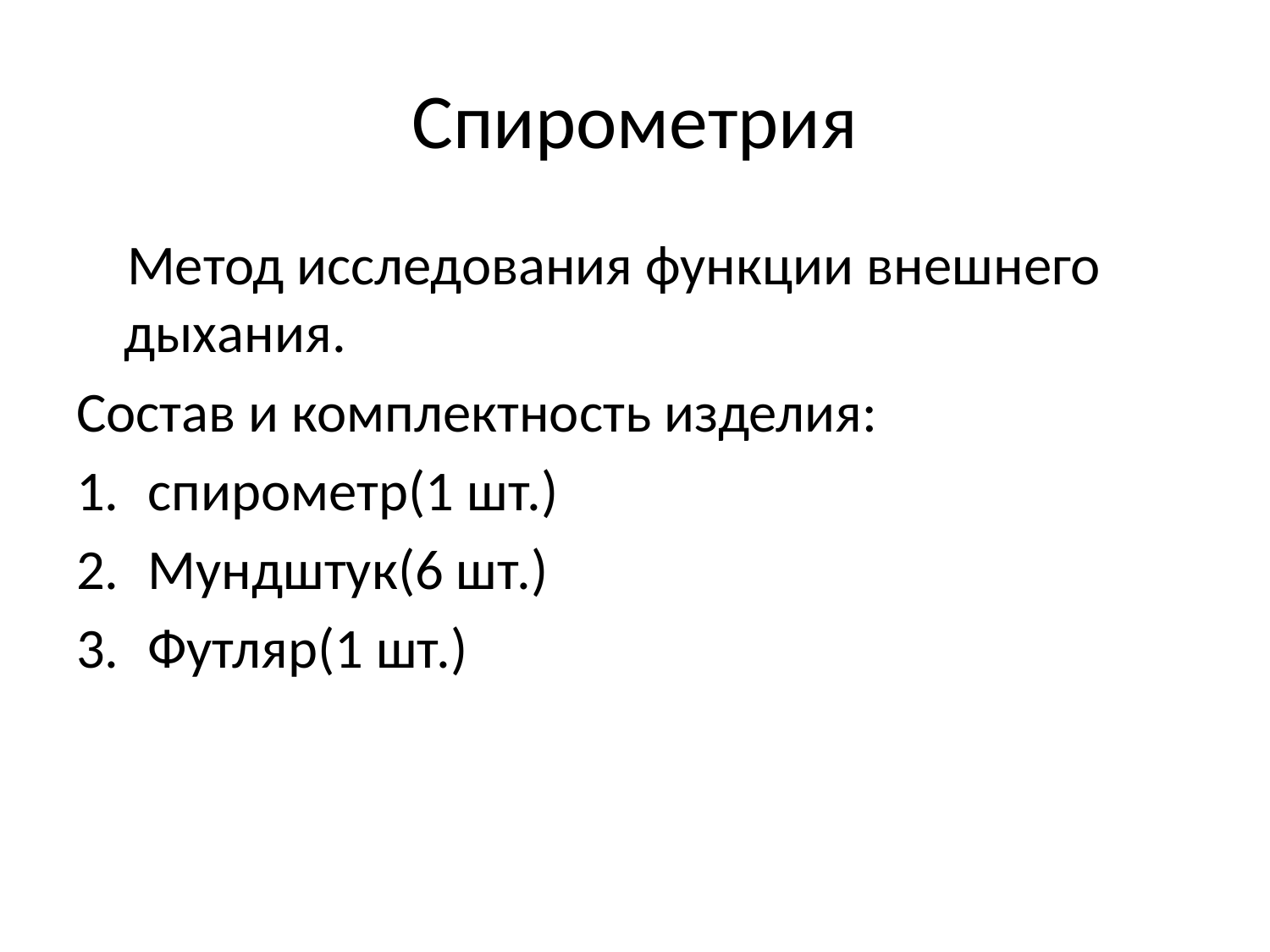

# Спирометрия
    Метод исследования функции внешнего дыхания.
Состав и комплектность изделия:
спирометр(1 шт.)
Мундштук(6 шт.)
Футляр(1 шт.)